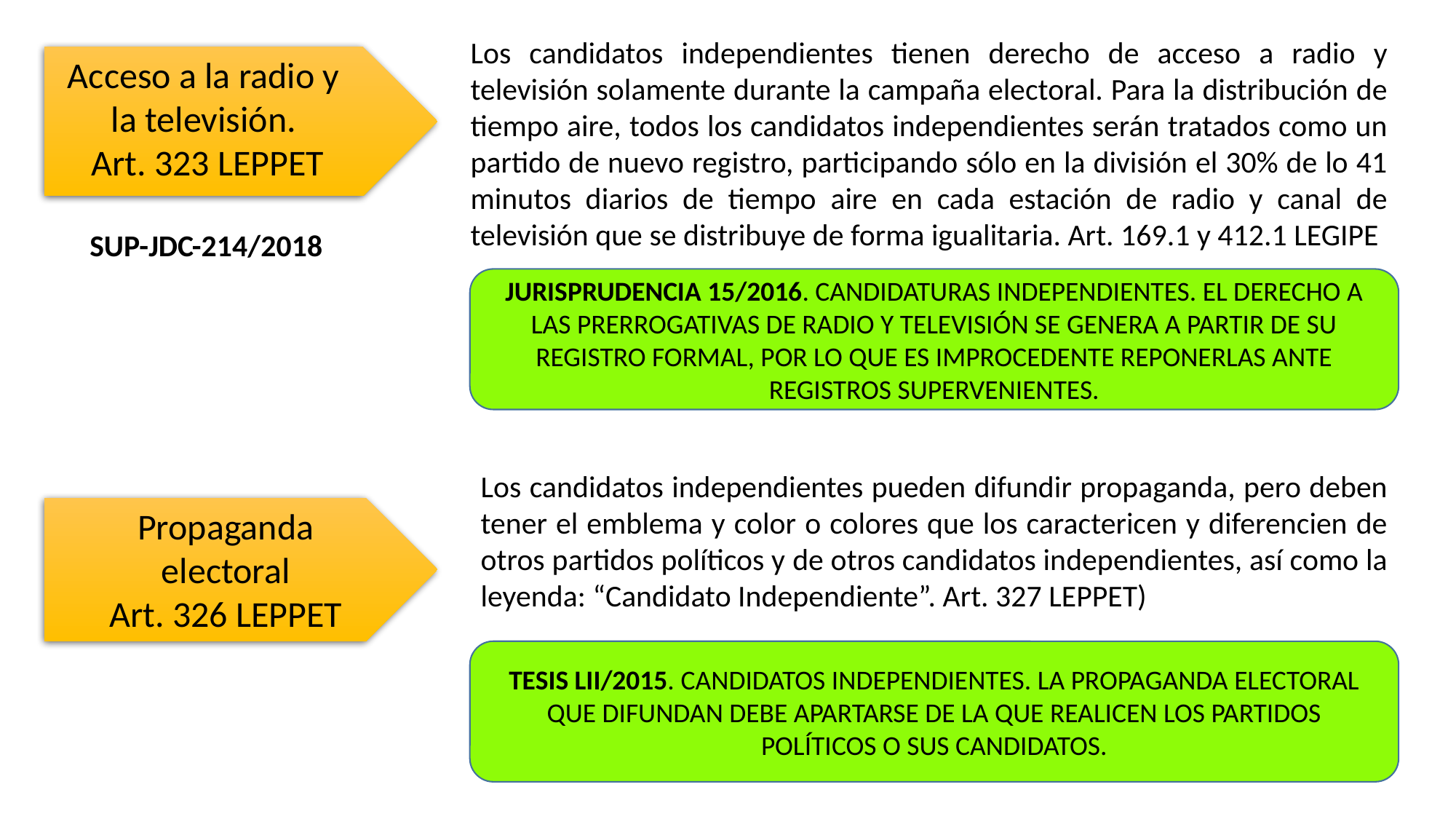

Los candidatos independientes tienen derecho de acceso a radio y televisión solamente durante la campaña electoral. Para la distribución de tiempo aire, todos los candidatos independientes serán tratados como un partido de nuevo registro, participando sólo en la división el 30% de lo 41 minutos diarios de tiempo aire en cada estación de radio y canal de televisión que se distribuye de forma igualitaria. Art. 169.1 y 412.1 LEGIPE

Acceso a la radio y la televisión.
 Art. 323 LEPPET
JURISPRUDENCIA 15/2016. CANDIDATURAS INDEPENDIENTES. EL DERECHO A LAS PRERROGATIVAS DE RADIO Y TELEVISIÓN SE GENERA A PARTIR DE SU REGISTRO FORMAL, POR LO QUE ES IMPROCEDENTE REPONERLAS ANTE REGISTROS SUPERVENIENTES.
Los candidatos independientes pueden difundir propaganda, pero deben tener el emblema y color o colores que los caractericen y diferencien de otros partidos políticos y de otros candidatos independientes, así como la leyenda: “Candidato Independiente”. Art. 327 LEPPET)
Propaganda electoral
Art. 326 LEPPET

TESIS LII/2015. CANDIDATOS INDEPENDIENTES. LA PROPAGANDA ELECTORAL QUE DIFUNDAN DEBE APARTARSE DE LA QUE REALICEN LOS PARTIDOS POLÍTICOS O SUS CANDIDATOS.
SUP-JDC-214/2018